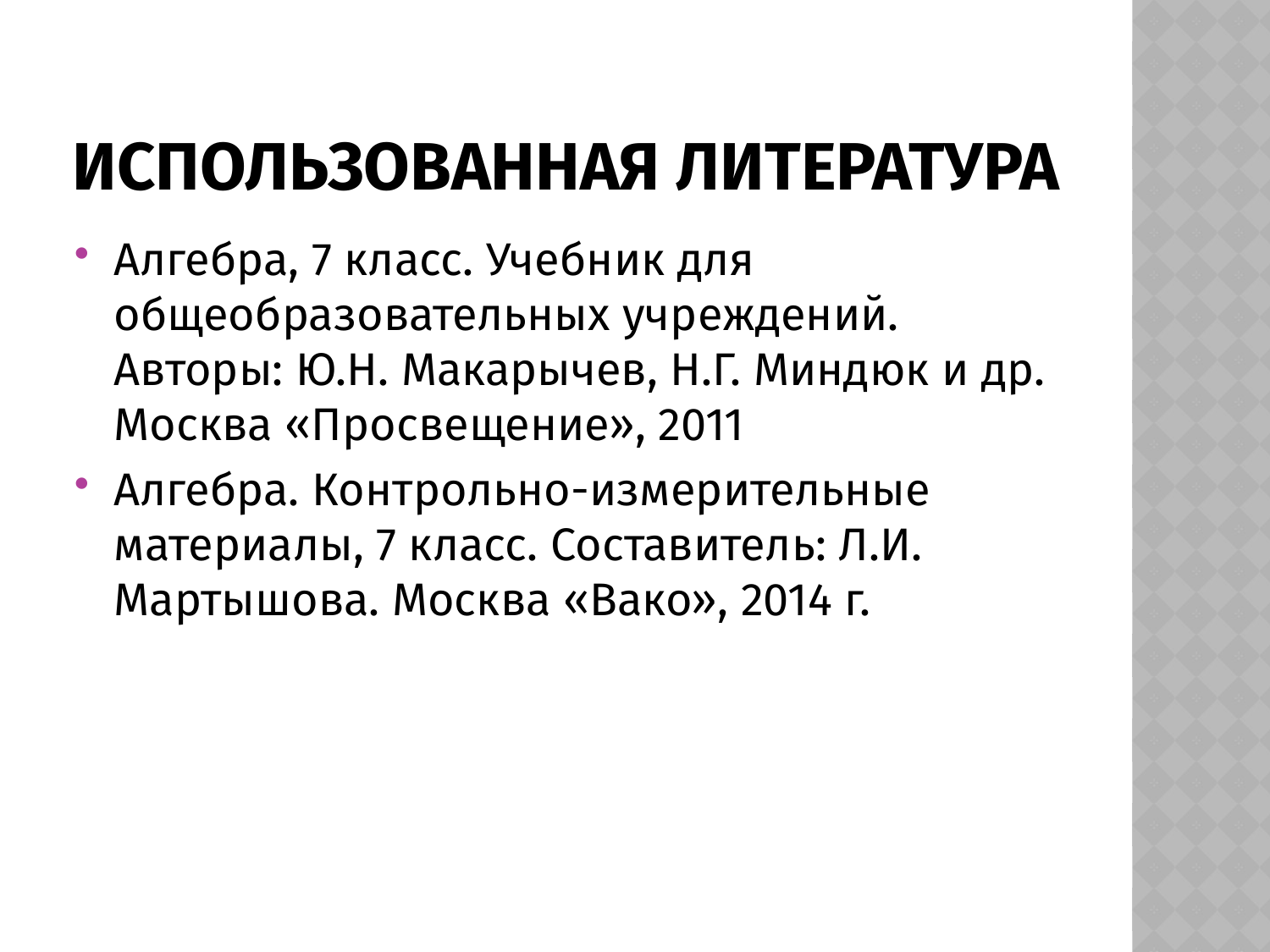

# Использованная литература
Алгебра, 7 класс. Учебник для общеобразовательных учреждений. Авторы: Ю.Н. Макарычев, Н.Г. Миндюк и др. Москва «Просвещение», 2011
Алгебра. Контрольно-измерительные материалы, 7 класс. Составитель: Л.И. Мартышова. Москва «Вако», 2014 г.